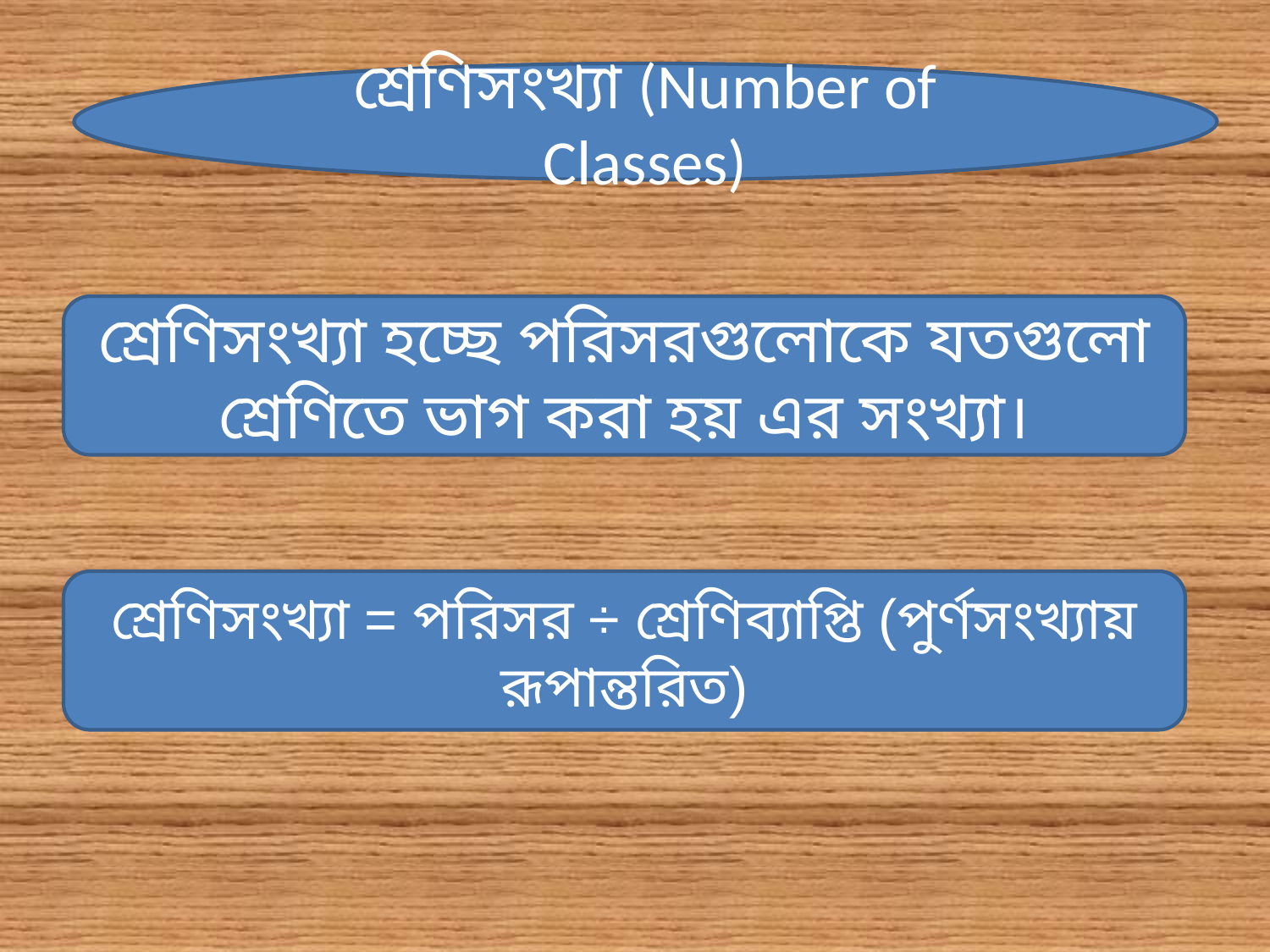

শ্রেণিসংখ্যা (Number of Classes)
শ্রেণিসংখ্যা হচ্ছে পরিসরগুলোকে যতগুলো শ্রেণিতে ভাগ করা হয় এর সংখ্যা।
শ্রেণিসংখ্যা = পরিসর ÷ শ্রেণিব্যাপ্তি (পুর্ণসংখ্যায় রূপান্তরিত)